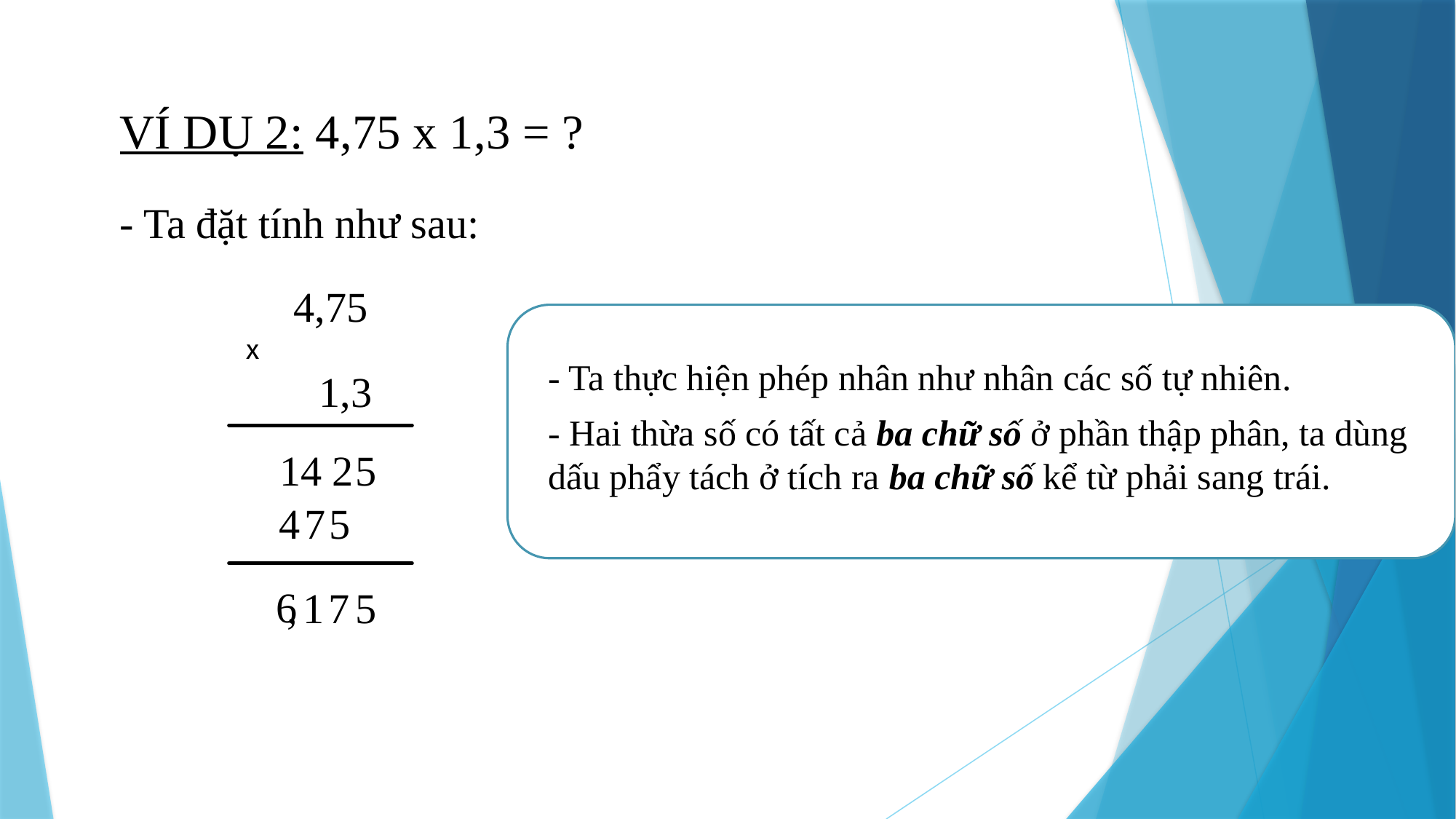

VÍ DỤ 2: 4,75 x 1,3 = ?
	- Ta đặt tính như sau:
4,75

x
- Ta thực hiện phép nhân như nhân các số tự nhiên.
1,3
- Hai thừa số có tất cả ba chữ số ở phần thập phân, ta dùng dấu phẩy tách ở tích ra ba chữ số kể từ phải sang trái.
14
2
5
4
7
5
6
,
1
7
5